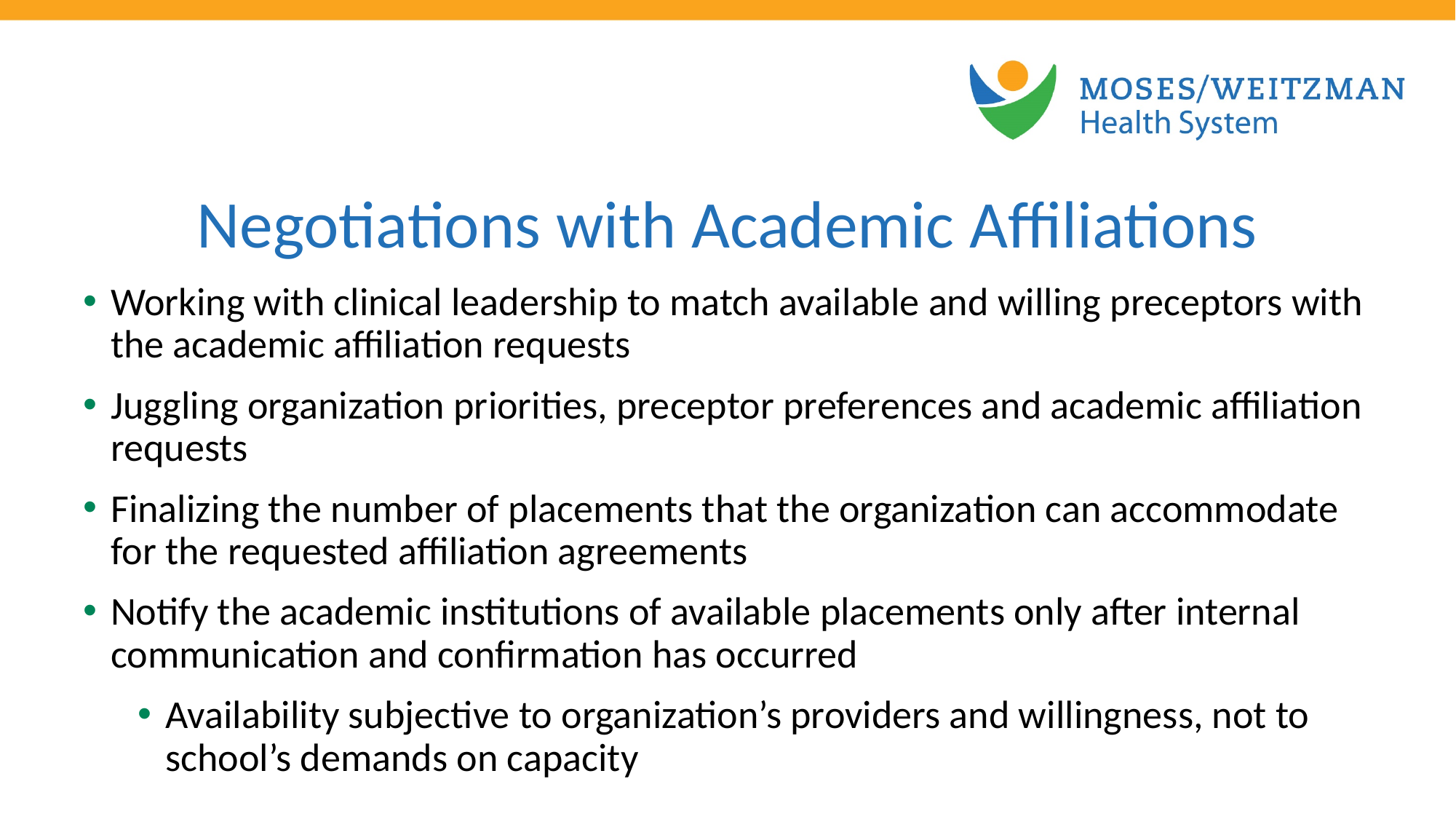

Negotiations with Academic Affiliations
Working with clinical leadership to match available and willing preceptors with the academic affiliation requests
Juggling organization priorities, preceptor preferences and academic affiliation requests
Finalizing the number of placements that the organization can accommodate for the requested affiliation agreements
Notify the academic institutions of available placements only after internal communication and confirmation has occurred
Availability subjective to organization’s providers and willingness, not to school’s demands on capacity